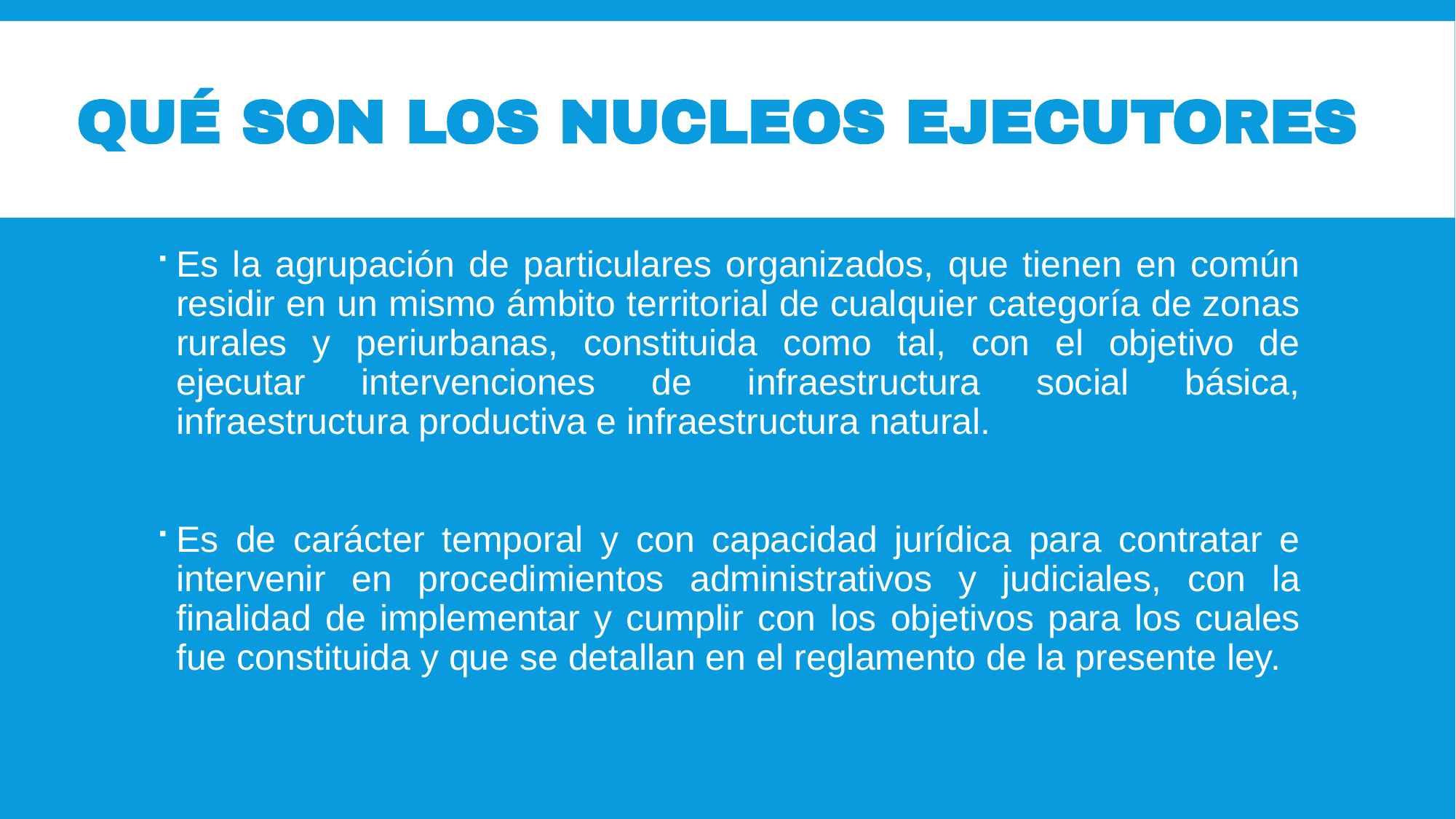

# QUÉ SON LOS NUCLEOS EJECUTORES
Es la agrupación de particulares organizados, que tienen en común residir en un mismo ámbito territorial de cualquier categoría de zonas rurales y periurbanas, constituida como tal, con el objetivo de ejecutar intervenciones de infraestructura social básica, infraestructura productiva e infraestructura natural.

Es de carácter temporal y con capacidad jurídica para contratar e intervenir en procedimientos administrativos y judiciales, con la finalidad de implementar y cumplir con los objetivos para los cuales fue constituida y que se detallan en el reglamento de la presente ley.